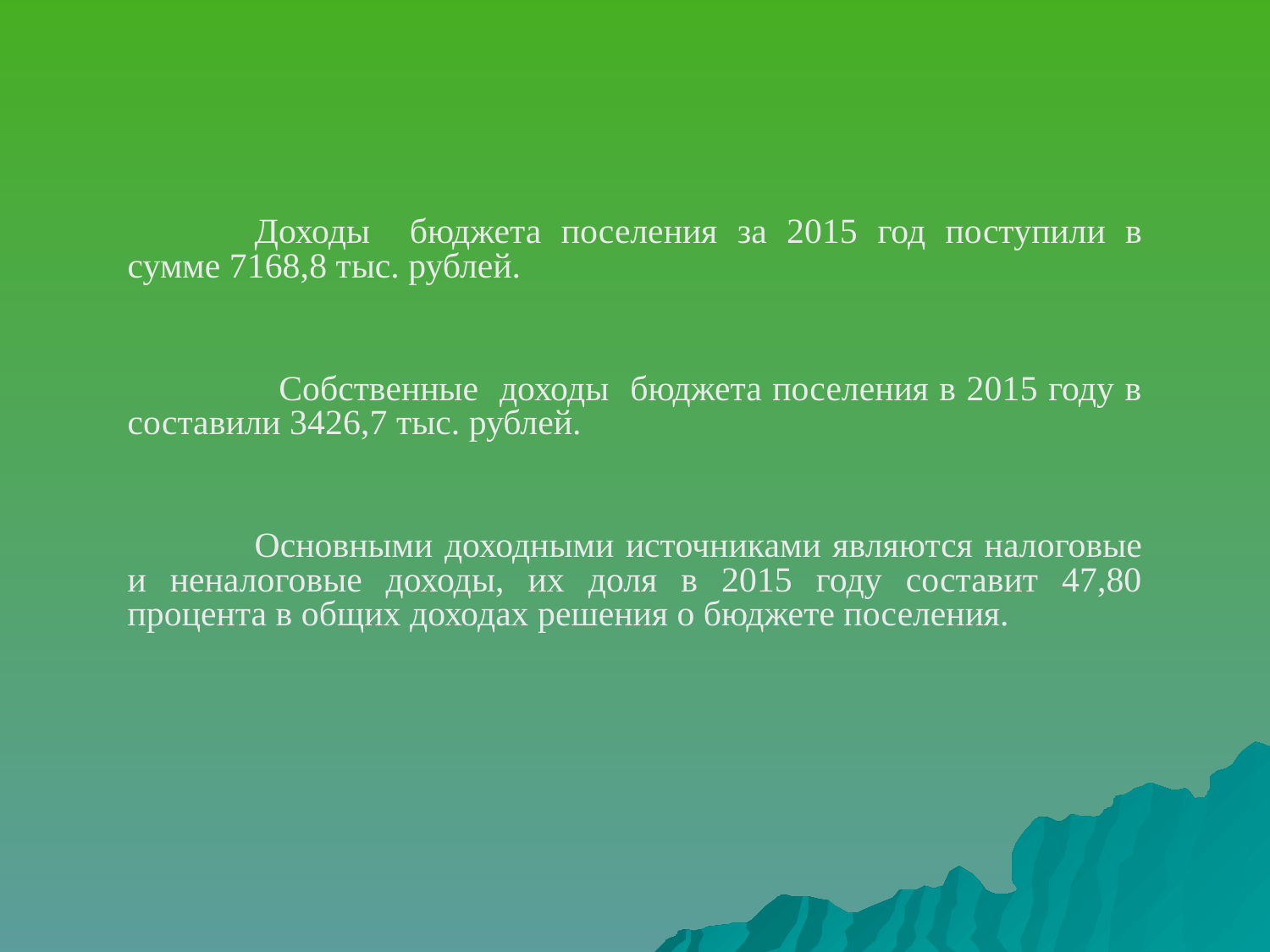

Доходы  бюджета поселения за 2015 год поступили в сумме 7168,8 тыс. рублей.

              Собственные  доходы  бюджета поселения в 2015 году в составили 3426,7 тыс. рублей.

	Основными доходными источниками являются налоговые и неналоговые доходы, их доля в 2015 году составит 47,80 процента в общих доходах решения о бюджете поселения.